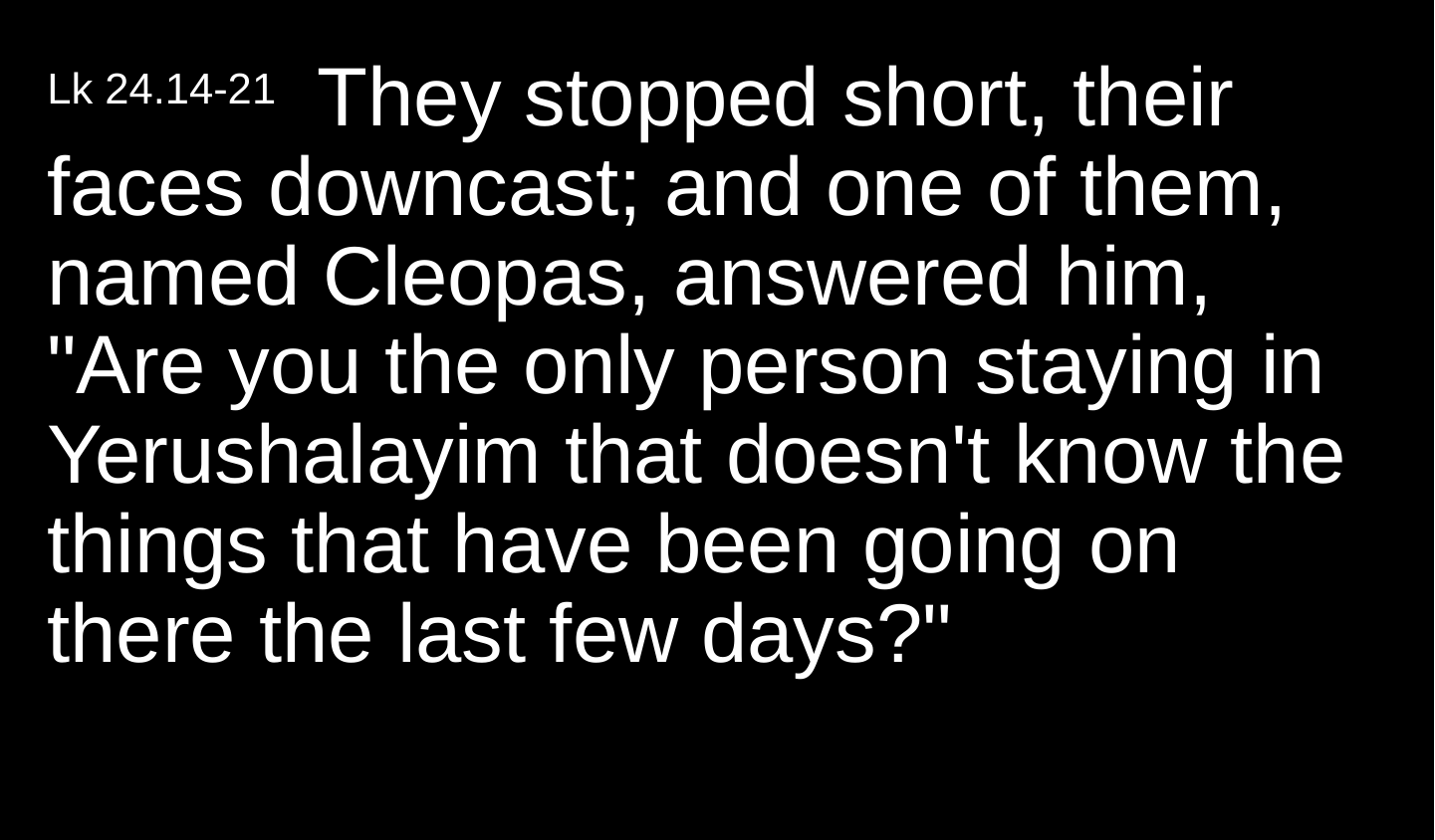

Lk 24.14-21  They stopped short, their faces downcast; and one of them, named Cleopas, answered him, "Are you the only person staying in Yerushalayim that doesn't know the things that have been going on there the last few days?"